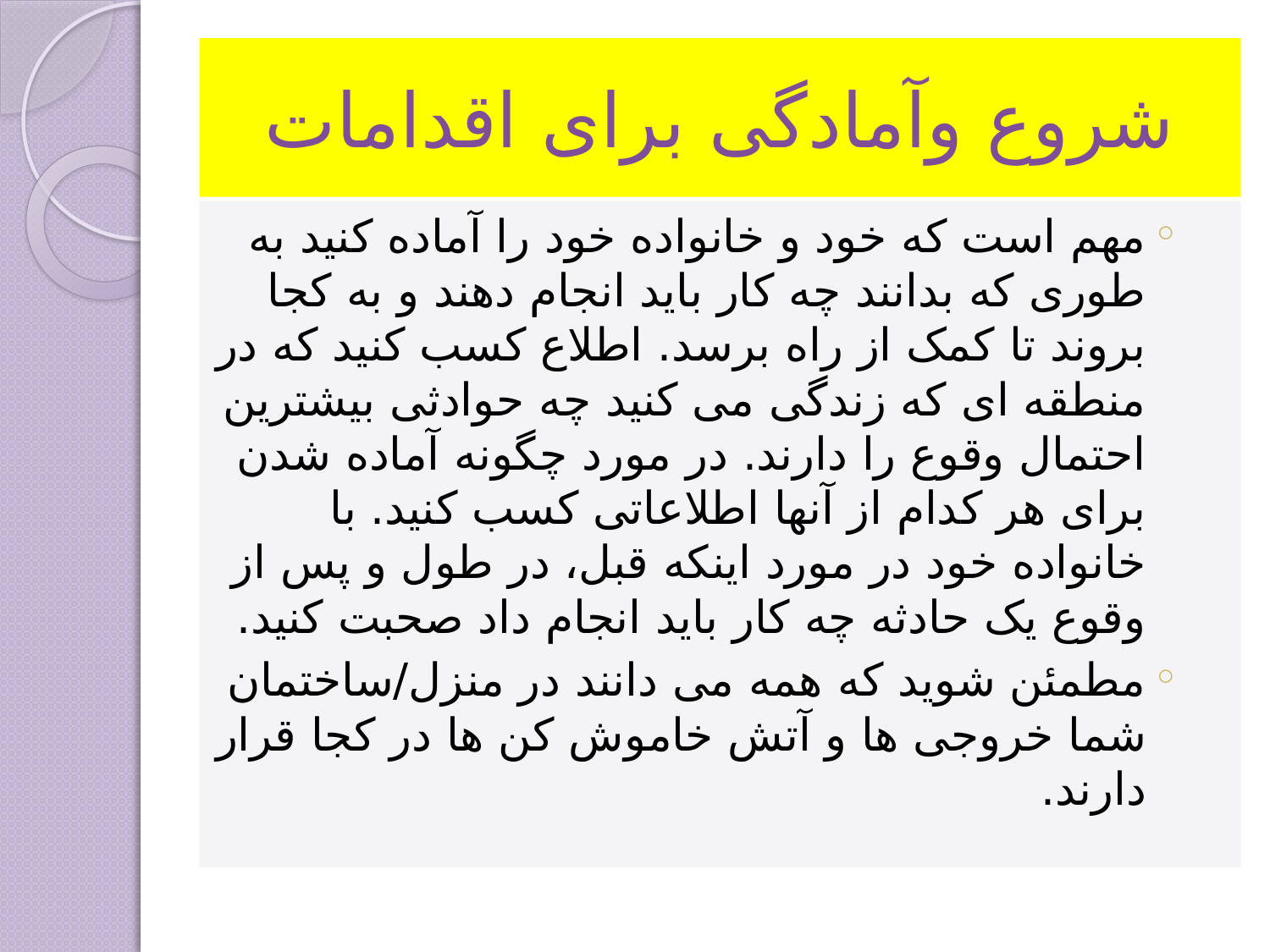

# شروع وآمادگی برای اقدامات
مهم است که خود و خانواده خود را آماده کنید به طوری که بدانند چه کار باید انجام دهند و به کجا بروند تا کمک از راه برسد. اطلاع کسب کنید که در منطقه ای که زندگی می کنید چه حوادثی بیشترین احتمال وقوع را دارند. در مورد چگونه آماده شدن برای هر کدام از آنها اطلاعاتی کسب کنید. با خانواده خود در مورد اینکه قبل، در طول و پس از وقوع یک حادثه چه کار باید انجام داد صحبت کنید.
مطمئن شوید که همه می دانند در منزل/ساختمان شما خروجی ها و آتش خاموش کن ها در کجا قرار دارند.